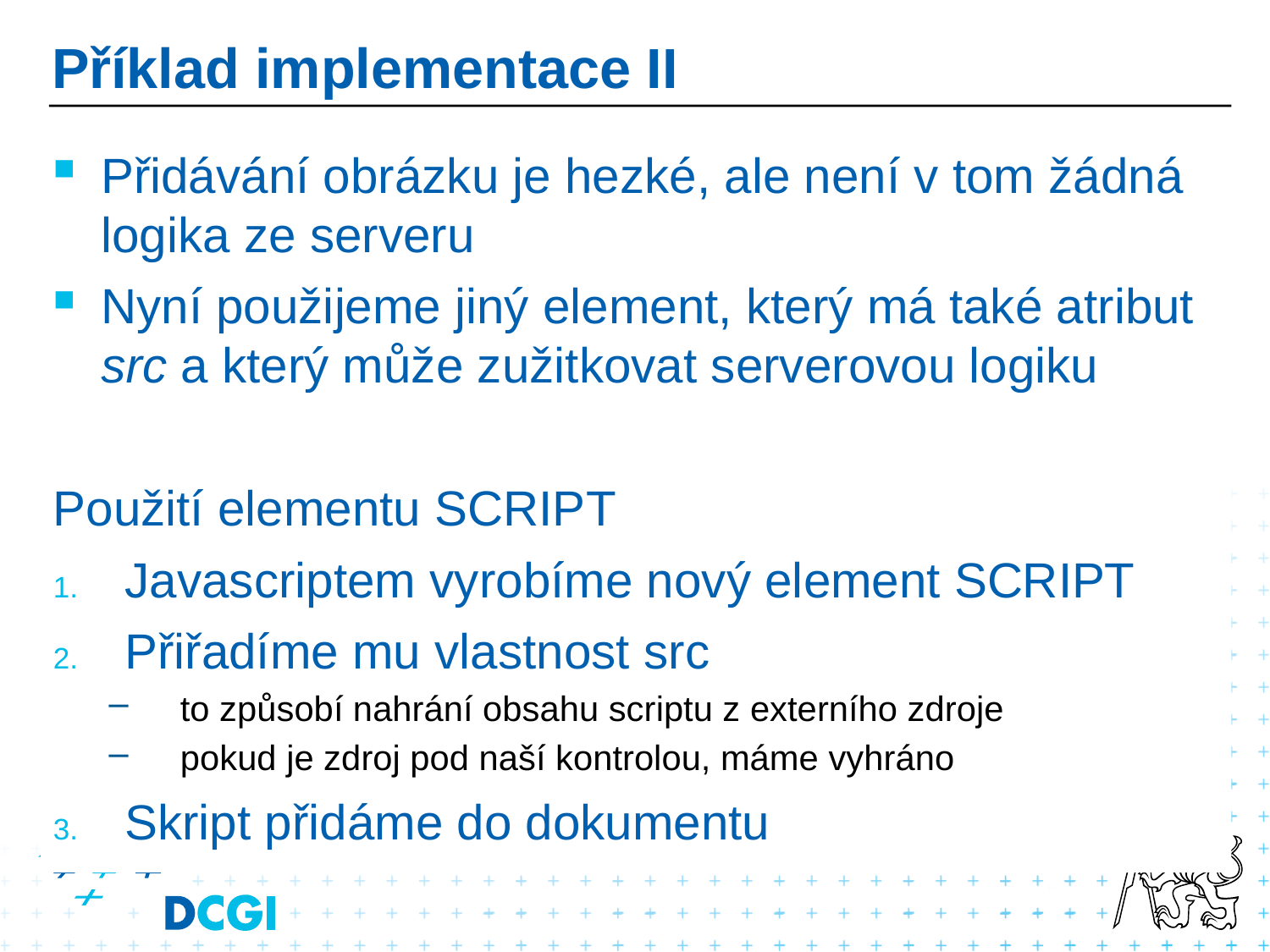

# Příklad implementace II
Přidávání obrázku je hezké, ale není v tom žádná logika ze serveru
Nyní použijeme jiný element, který má také atribut src a který může zužitkovat serverovou logiku

Použití elementu SCRIPT
Javascriptem vyrobíme nový element SCRIPT
Přiřadíme mu vlastnost src
to způsobí nahrání obsahu scriptu z externího zdroje
pokud je zdroj pod naší kontrolou, máme vyhráno
Skript přidáme do dokumentu